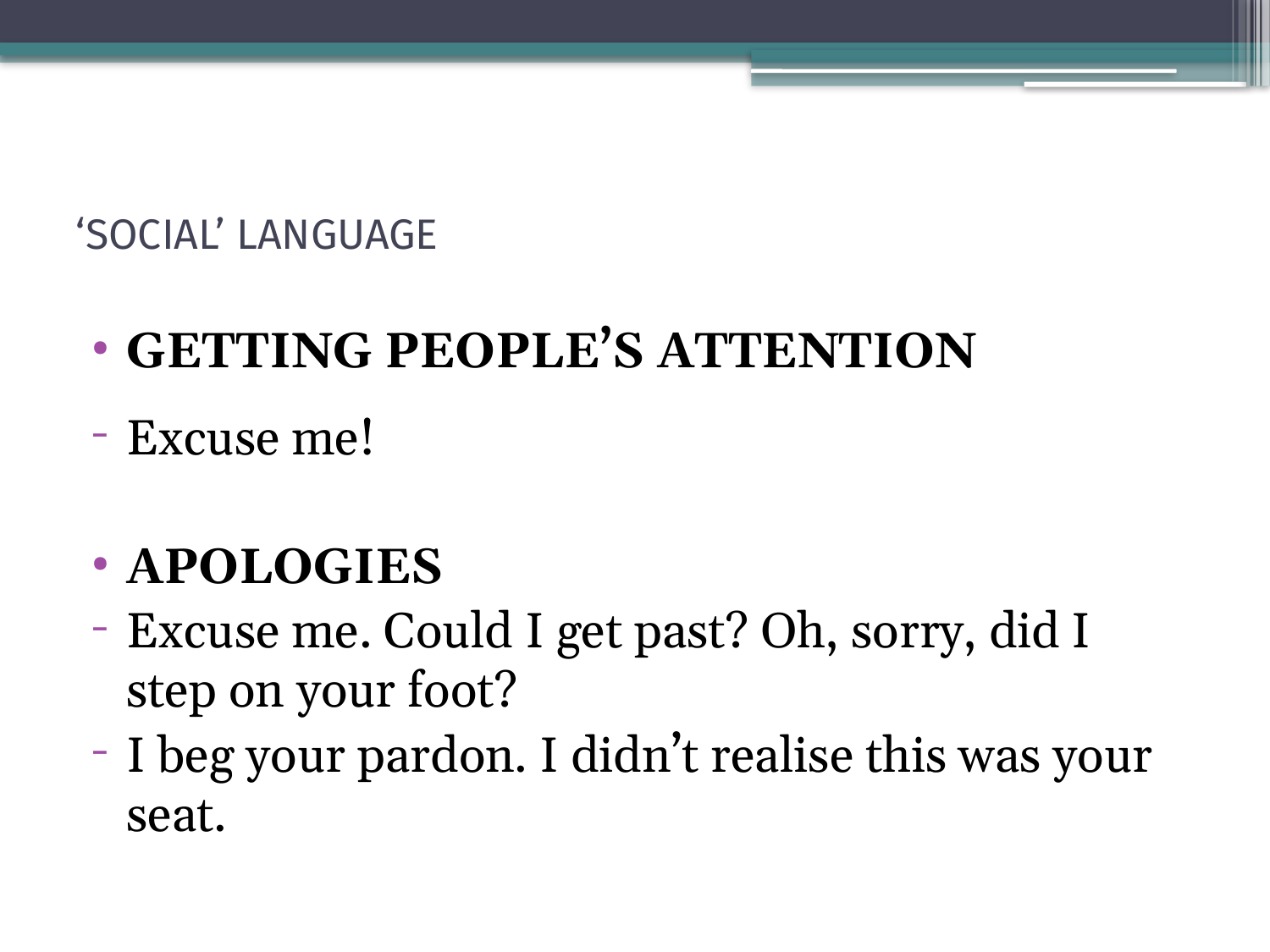

# ‘SOCIAL’ LANGUAGE
GETTING PEOPLE’S ATTENTION

Excuse me!

APOLOGIES
Excuse me. Could I get past? Oh, sorry, did I step on your foot?
I beg your pardon. I didn’t realise this was your seat.